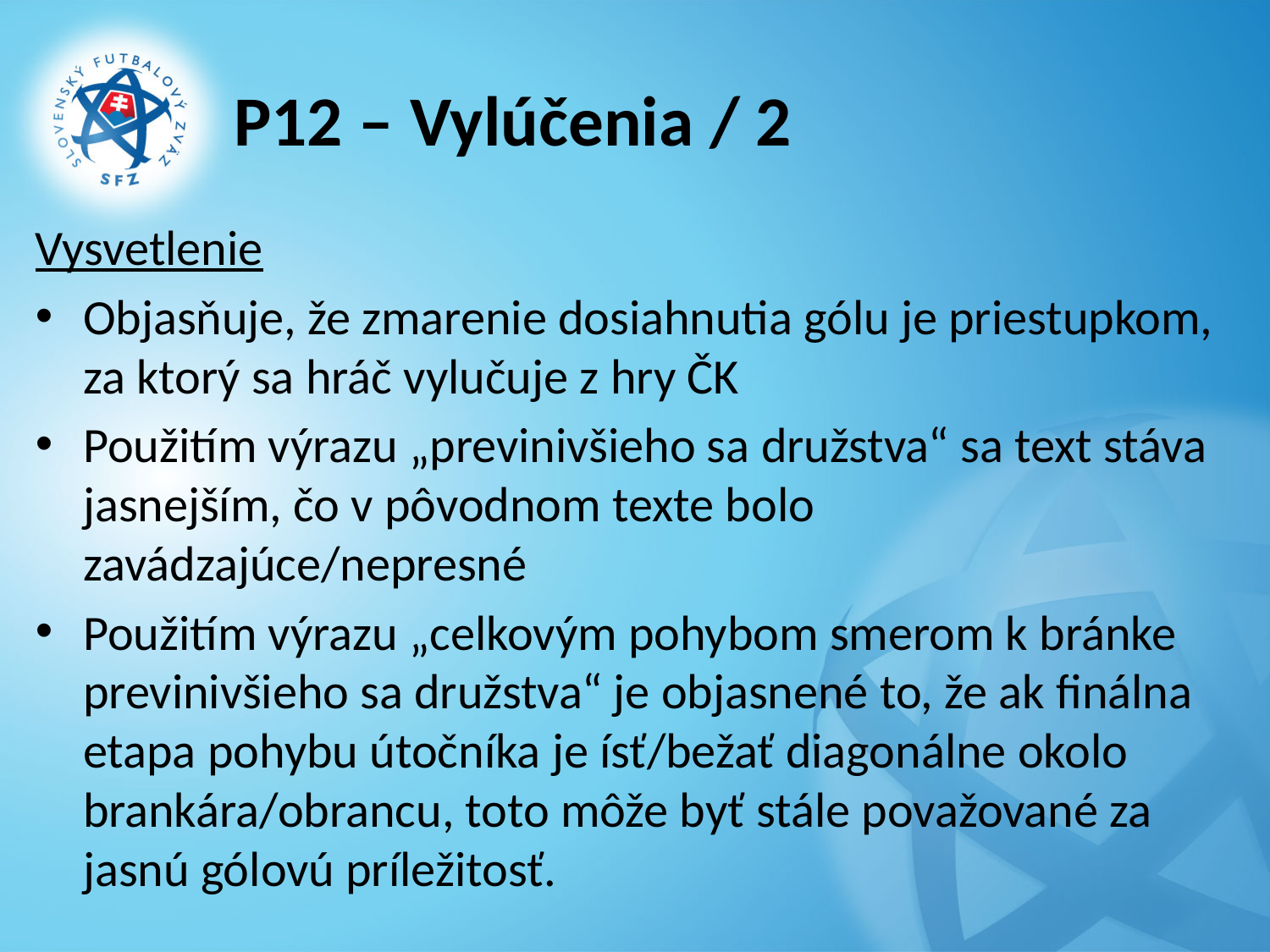

# P12 – Vylúčenia / 2
Vysvetlenie
Objasňuje, že zmarenie dosiahnutia gólu je priestupkom, za ktorý sa hráč vylučuje z hry ČK
Použitím výrazu „previnivšieho sa družstva“ sa text stáva jasnejším, čo v pôvodnom texte bolo zavádzajúce/nepresné
Použitím výrazu „celkovým pohybom smerom k bránke previnivšieho sa družstva“ je objasnené to, že ak finálna etapa pohybu útočníka je ísť/bežať diagonálne okolo brankára/obrancu, toto môže byť stále považované za jasnú gólovú príležitosť.